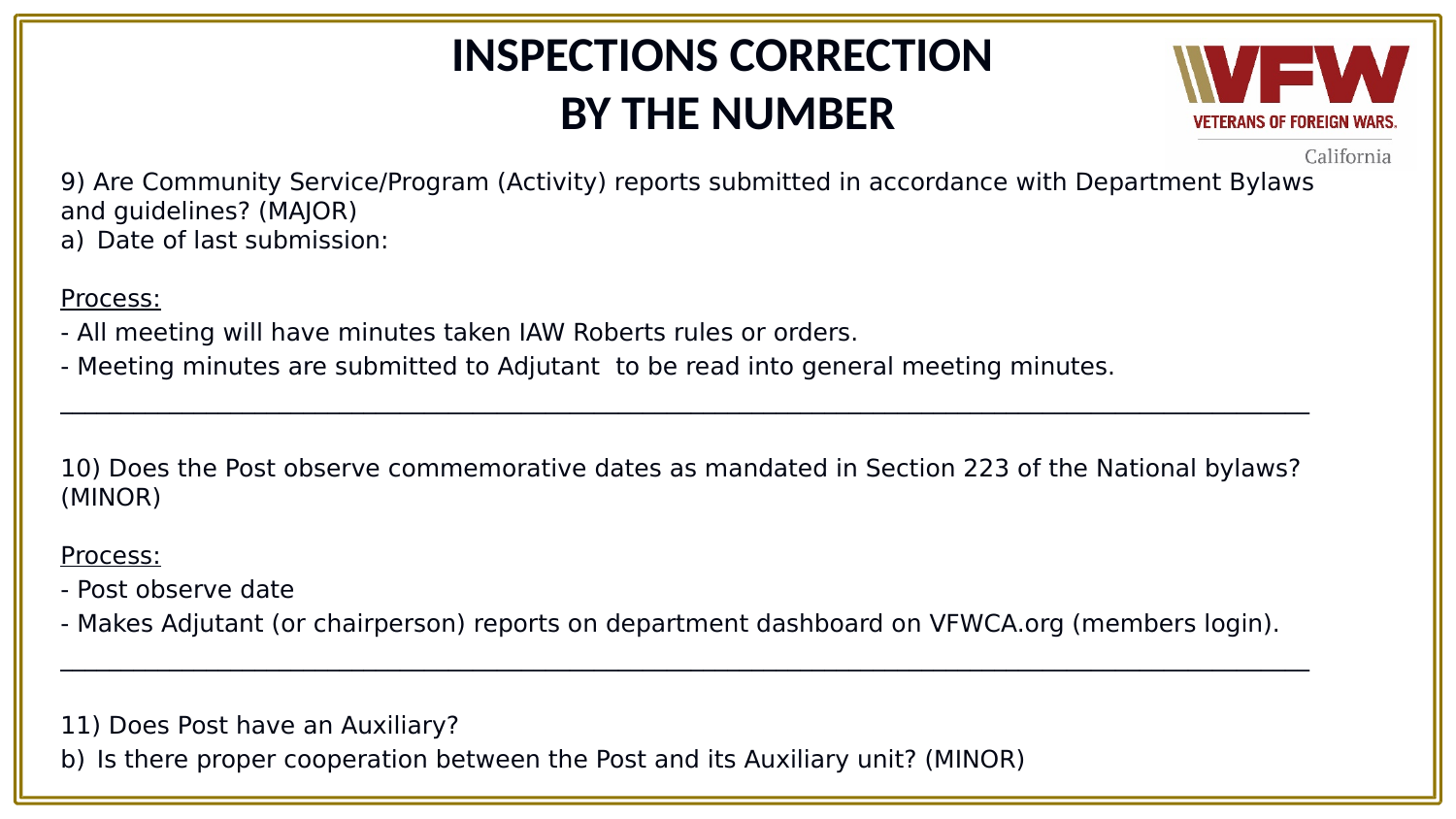

INSPECTIONS CORRECTION
BY THE NUMBER
9) Are Community Service/Program (Activity) reports submitted in accordance with Department Bylaws and guidelines? (MAJOR)
Date of last submission:

Process:
- All meeting will have minutes taken IAW Roberts rules or orders.
- Meeting minutes are submitted to Adjutant  to be read into general meeting minutes.
_______________________________________________________________________________________________________

10) Does the Post observe commemorative dates as mandated in Section 223 of the National bylaws? (MINOR)

Process:
- Post observe date
- Makes Adjutant (or chairperson) reports on department dashboard on VFWCA.org (members login).
_______________________________________________________________________________________________________

11) Does Post have an Auxiliary?
Is there proper cooperation between the Post and its Auxiliary unit? (MINOR)